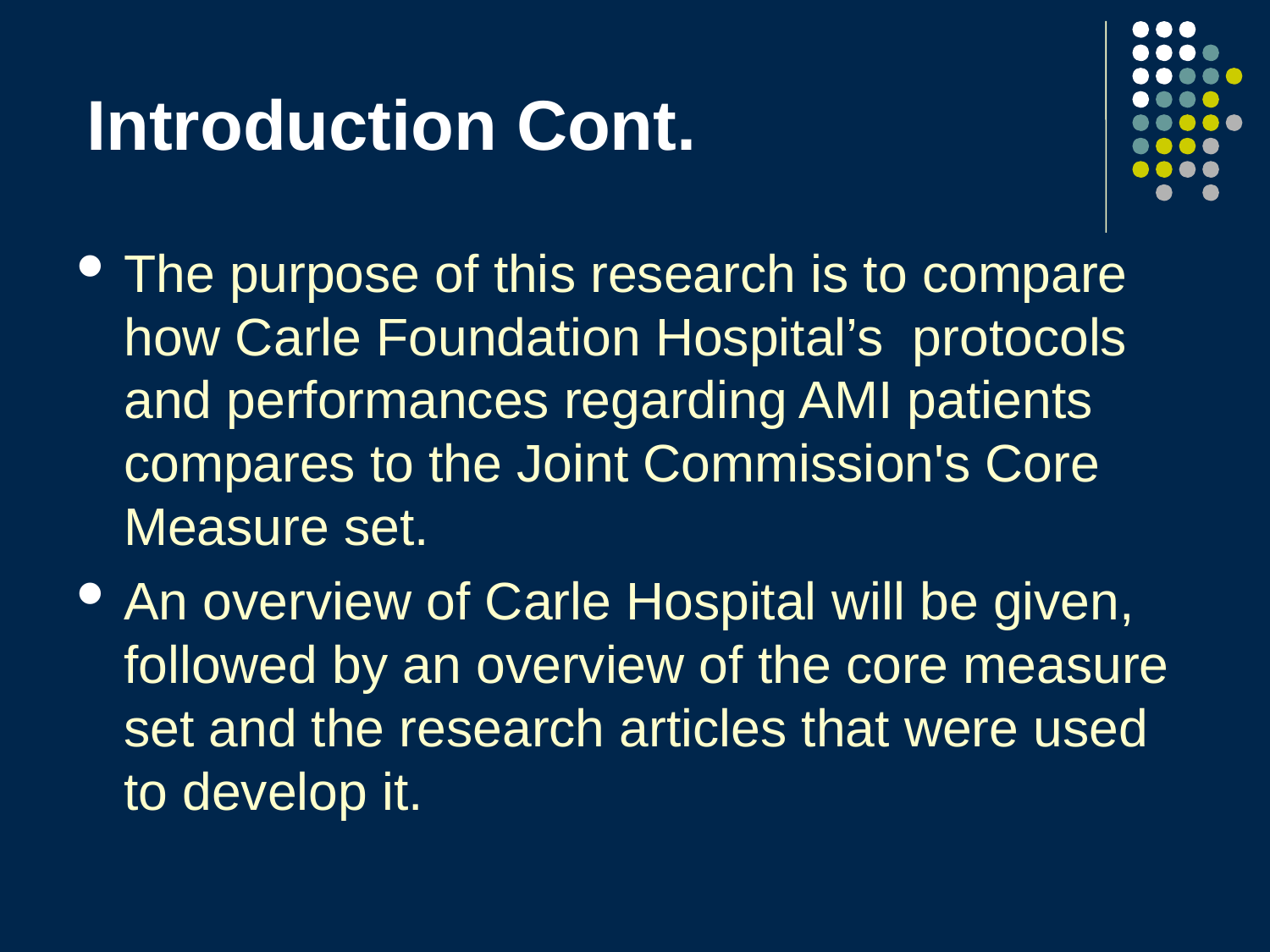

Introduction Cont.
The purpose of this research is to compare how Carle Foundation Hospital’s  protocols and performances regarding AMI patients compares to the Joint Commission's Core Measure set.
An overview of Carle Hospital will be given, followed by an overview of the core measure set and the research articles that were used to develop it.